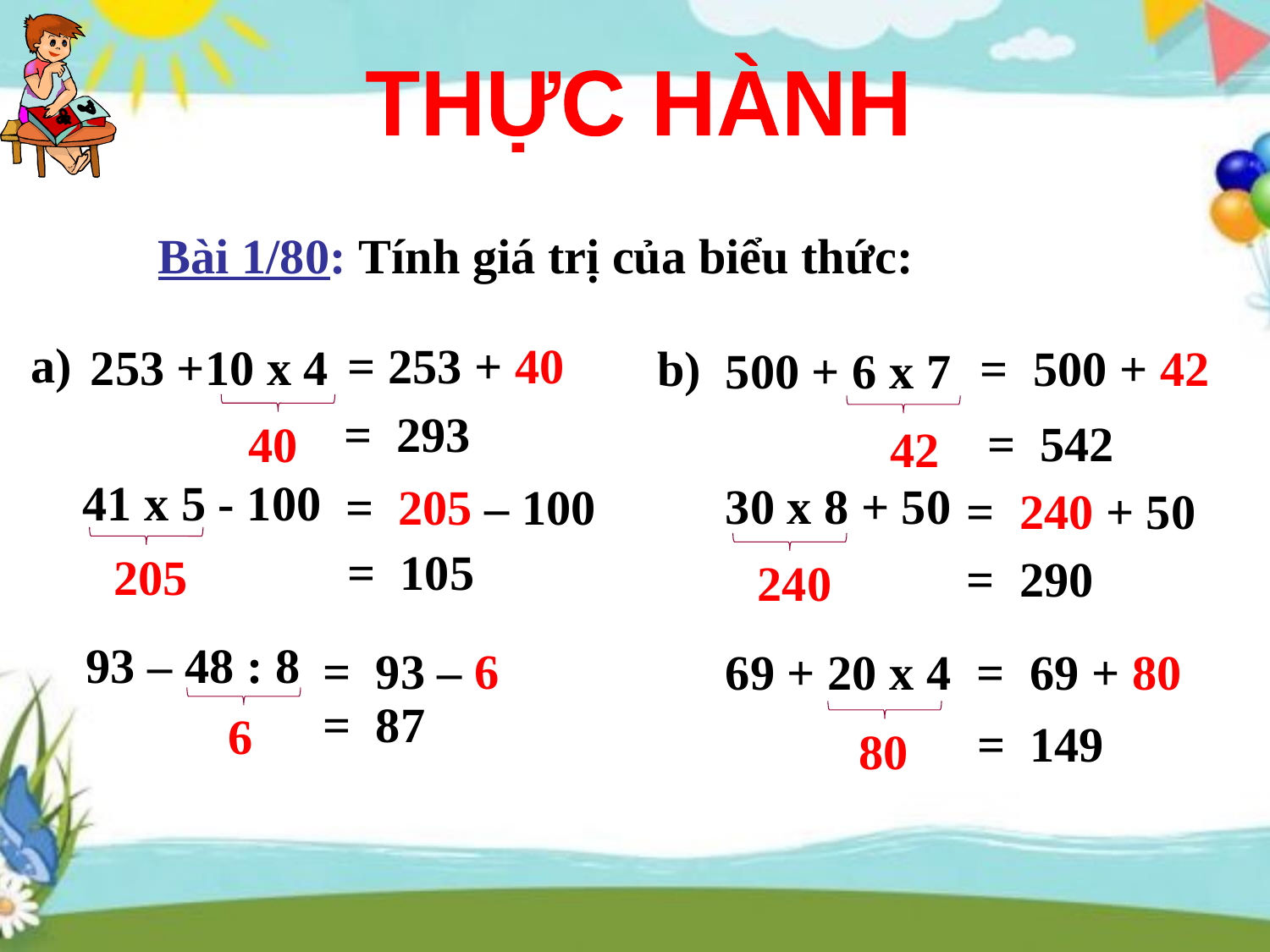

THỰC HÀNH
Bài 1/80: Tính giá trị của biểu thức:

=  293
a)
= 253 + 40
253 +10 x 4
=  500 + 42
b)
500 + 6 x 7

=  542
40
42
41 x 5 - 100
30 x 8 + 50
=  205 – 100

=  240 + 50

=  105
205
=  290
240
93 – 48 : 8
=  93 – 6
69 + 20 x 4
=  69 + 80

=  87
6
=  149
80